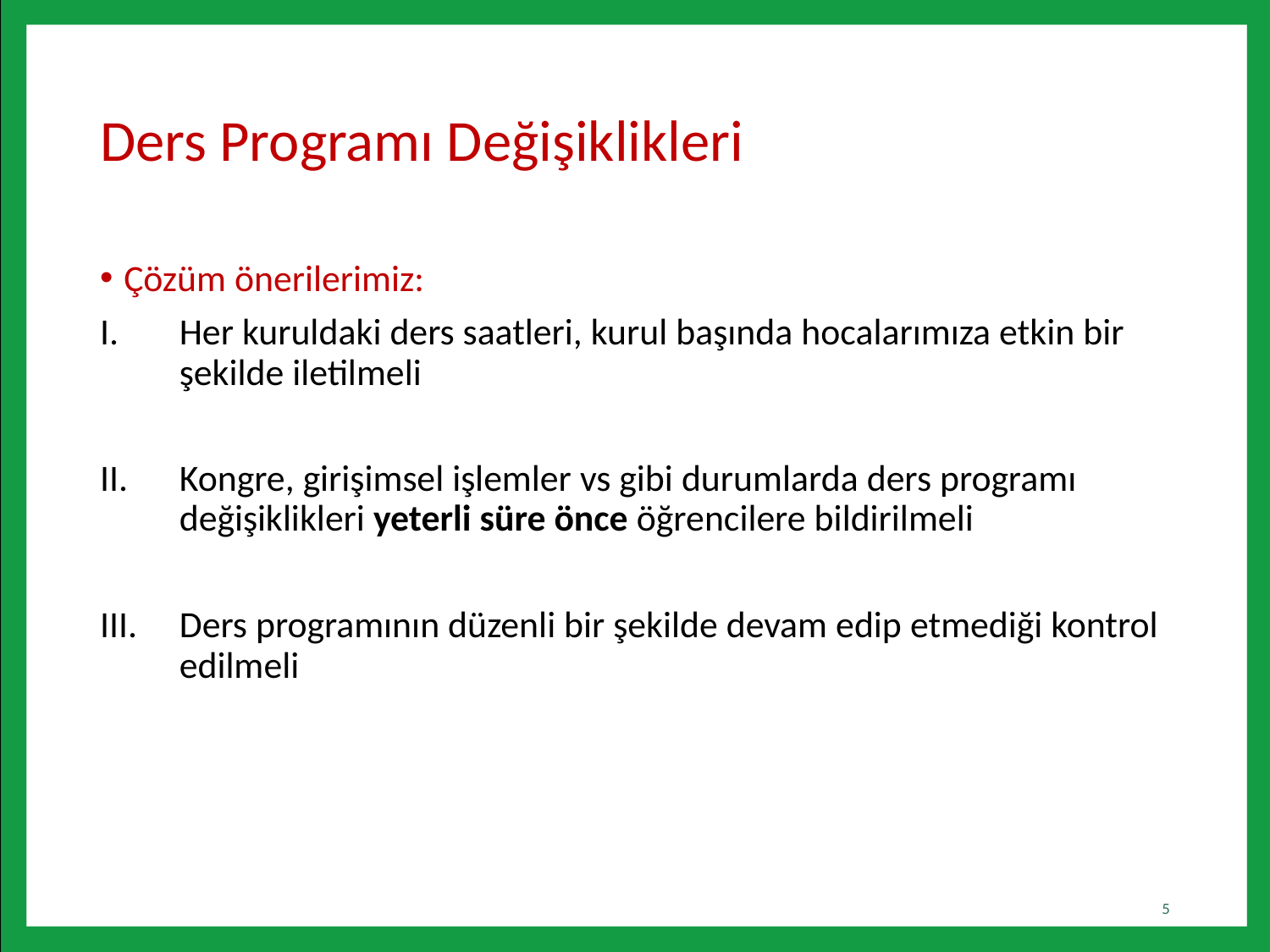

# Ders Programı Değişiklikleri
Çözüm önerilerimiz:
Her kuruldaki ders saatleri, kurul başında hocalarımıza etkin bir şekilde iletilmeli

Kongre, girişimsel işlemler vs gibi durumlarda ders programı değişiklikleri yeterli süre önce öğrencilere bildirilmeli

Ders programının düzenli bir şekilde devam edip etmediği kontrol edilmeli
5